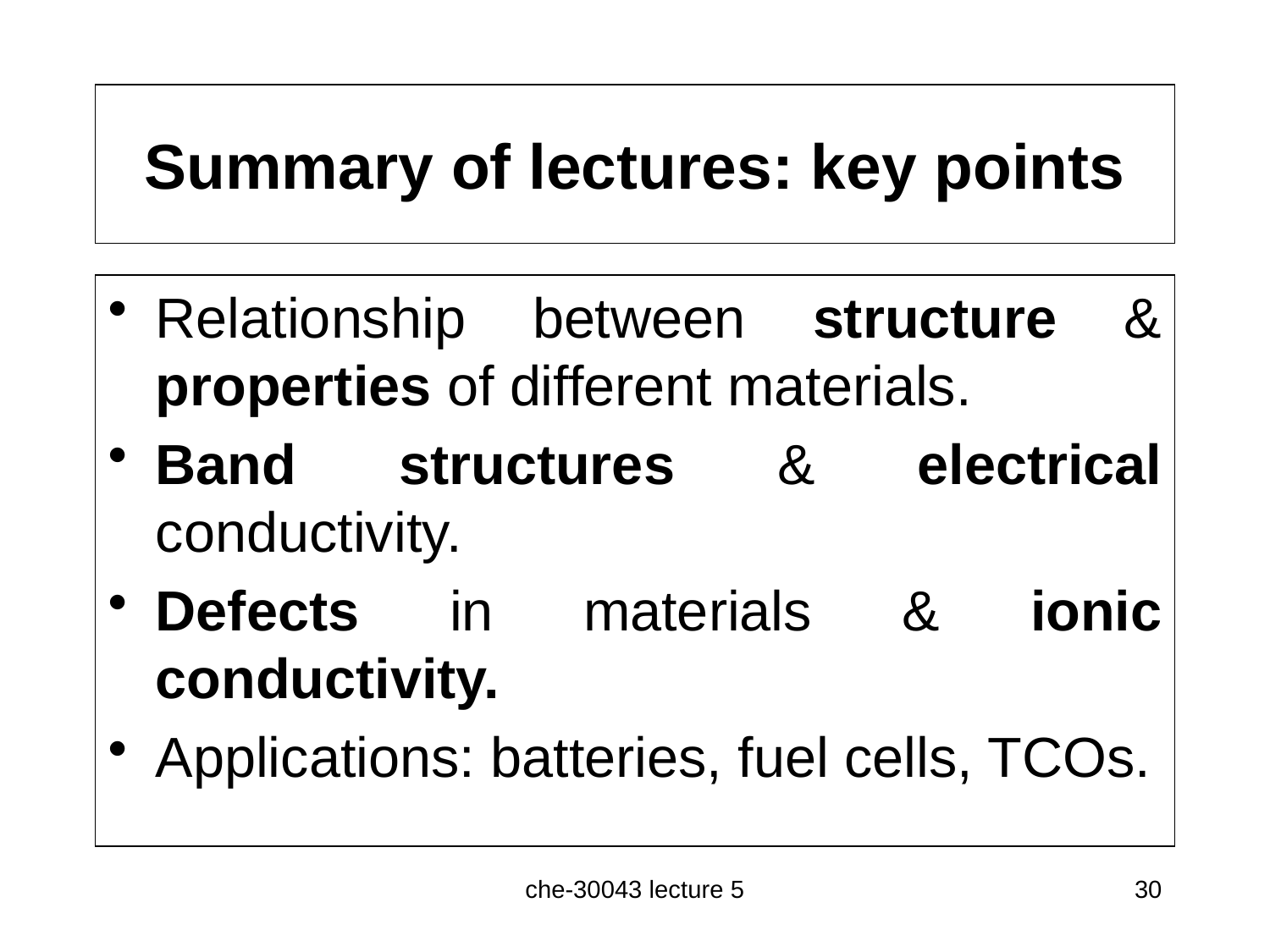

# Summary of lectures: key points
Relationship between structure & properties of different materials.
Band structures & electrical conductivity.
Defects in materials & ionic conductivity.
Applications: batteries, fuel cells, TCOs.
che-30043 lecture 5
30